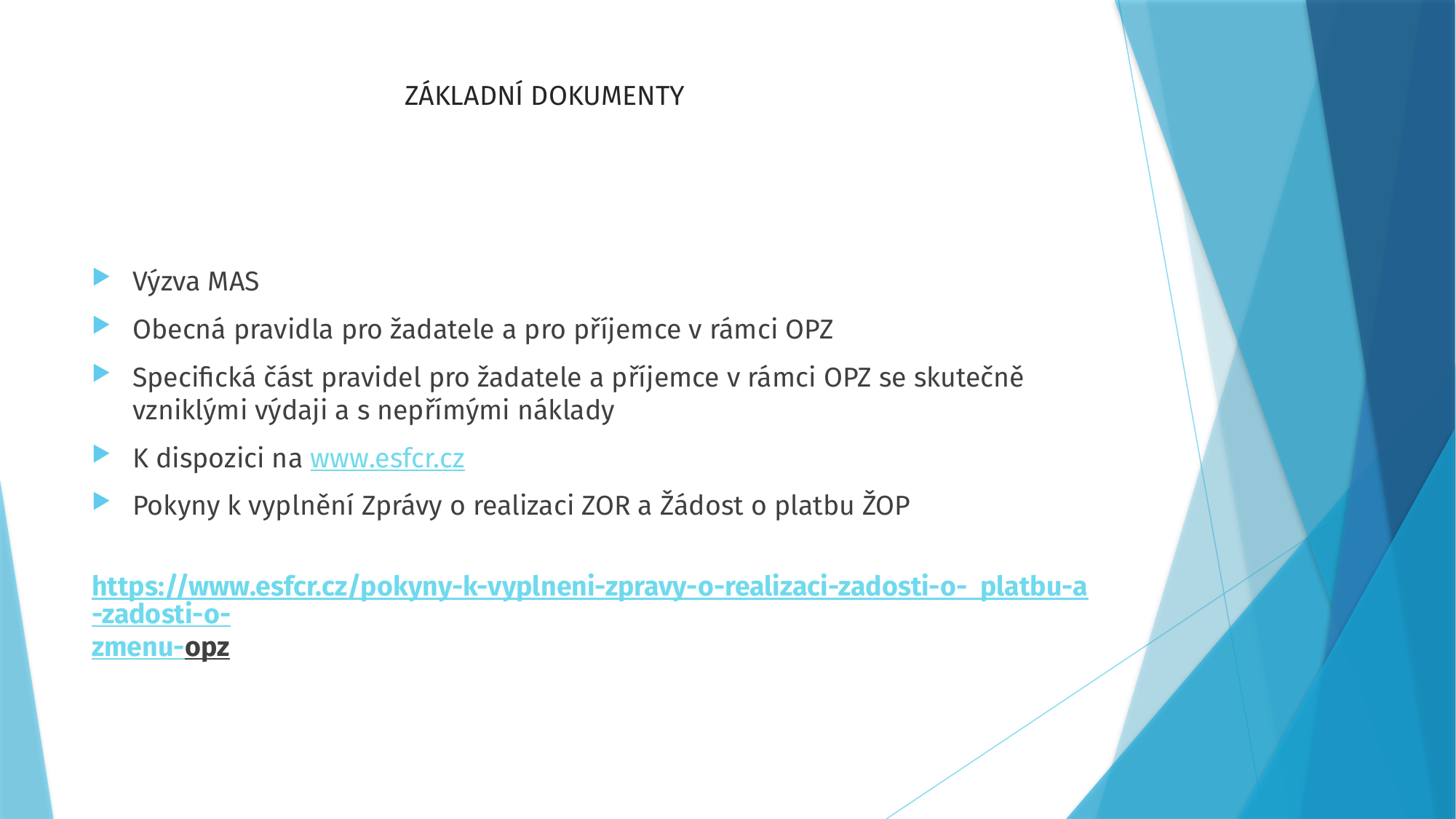

# ZÁKLADNÍ DOKUMENTY
Výzva MAS
Obecná pravidla pro žadatele a pro příjemce v rámci OPZ
Specifická část pravidel pro žadatele a příjemce v rámci OPZ se skutečně vzniklými výdaji a s nepřímými náklady
K dispozici na www.esfcr.cz
Pokyny k vyplnění Zprávy o realizaci ZOR a Žádost o platbu ŽOP
     https://www.esfcr.cz/pokyny-k-vyplneni-zpravy-o-realizaci-zadosti-o-  	platbu-a-zadosti-o-zmenu-opz